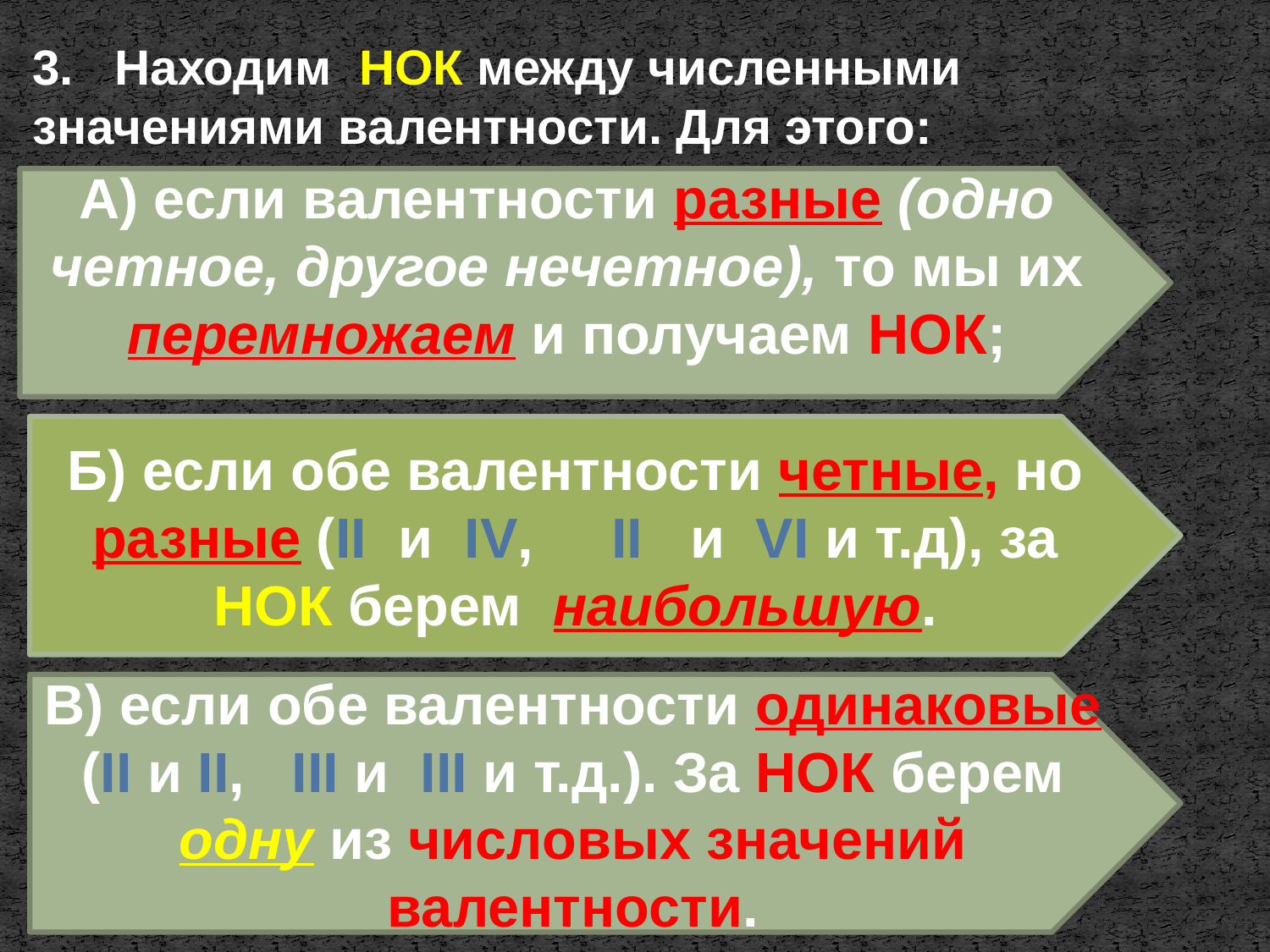

3.   Находим  НОК между численными значениями валентности. Для этого:
А) если валентности разные (одно четное, другое нечетное), то мы их перемножаем и получаем НОК;

Б) если обе валентности четные, но разные (II  и  IV,     II   и  VI и т.д), за НОК берем  наибольшую.
В) если обе валентности одинаковые (II и II,   III и  III и т.д.). За НОК берем одну из числовых значений валентности.